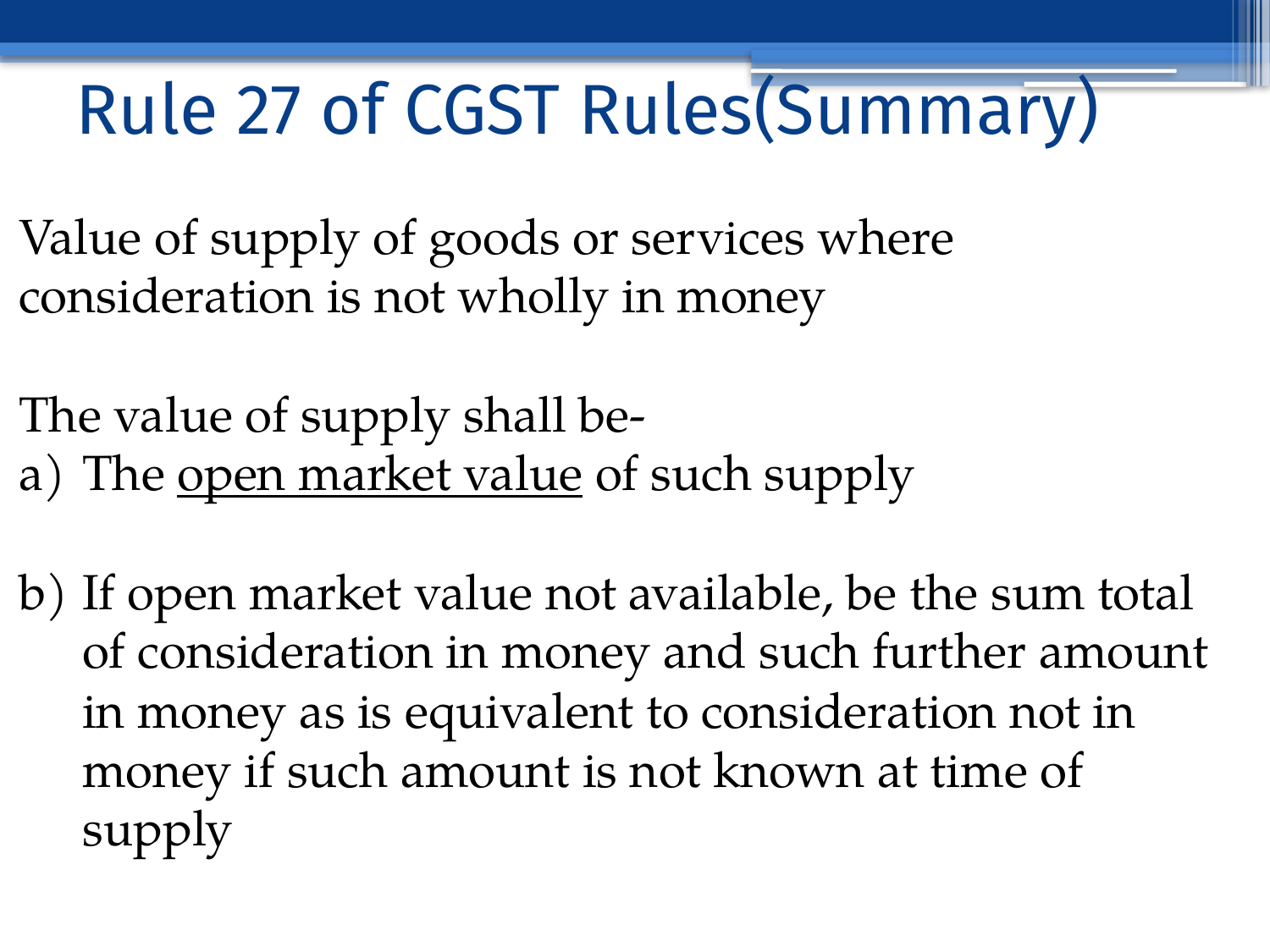

# Rule 27 of CGST Rules(Summary)
Value of supply of goods or services where
consideration is not wholly in money

The value of supply shall be-
The open market value of such supply

If open market value not available, be the sum total of consideration in money and such further amount in money as is equivalent to consideration not in money if such amount is not known at time of supply